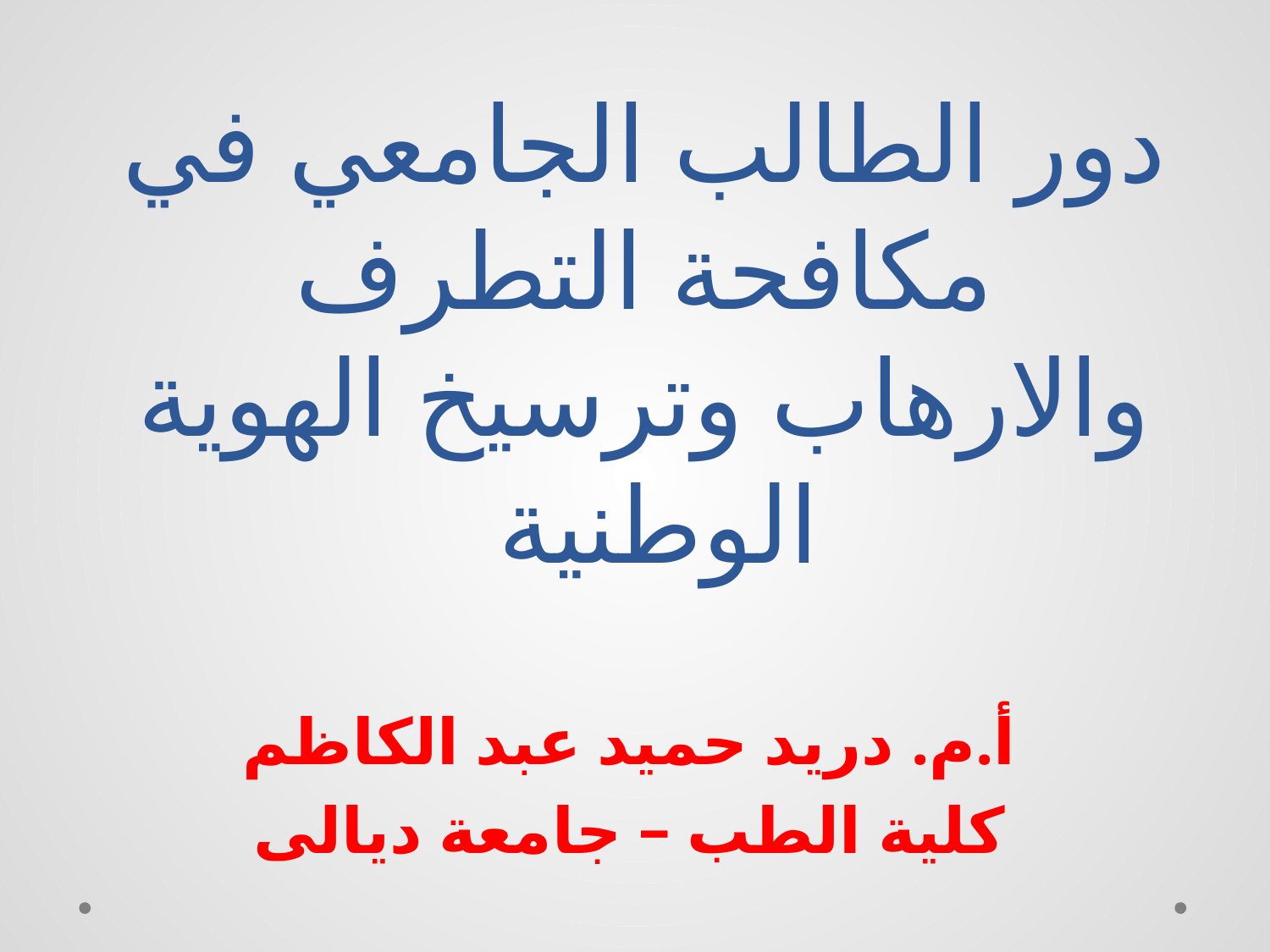

# دور الطالب الجامعي في مكافحة التطرف والارهاب وترسيخ الهوية الوطنية

أ.م. دريد حميد عبد الكاظم
كلية الطب – جامعة ديالى